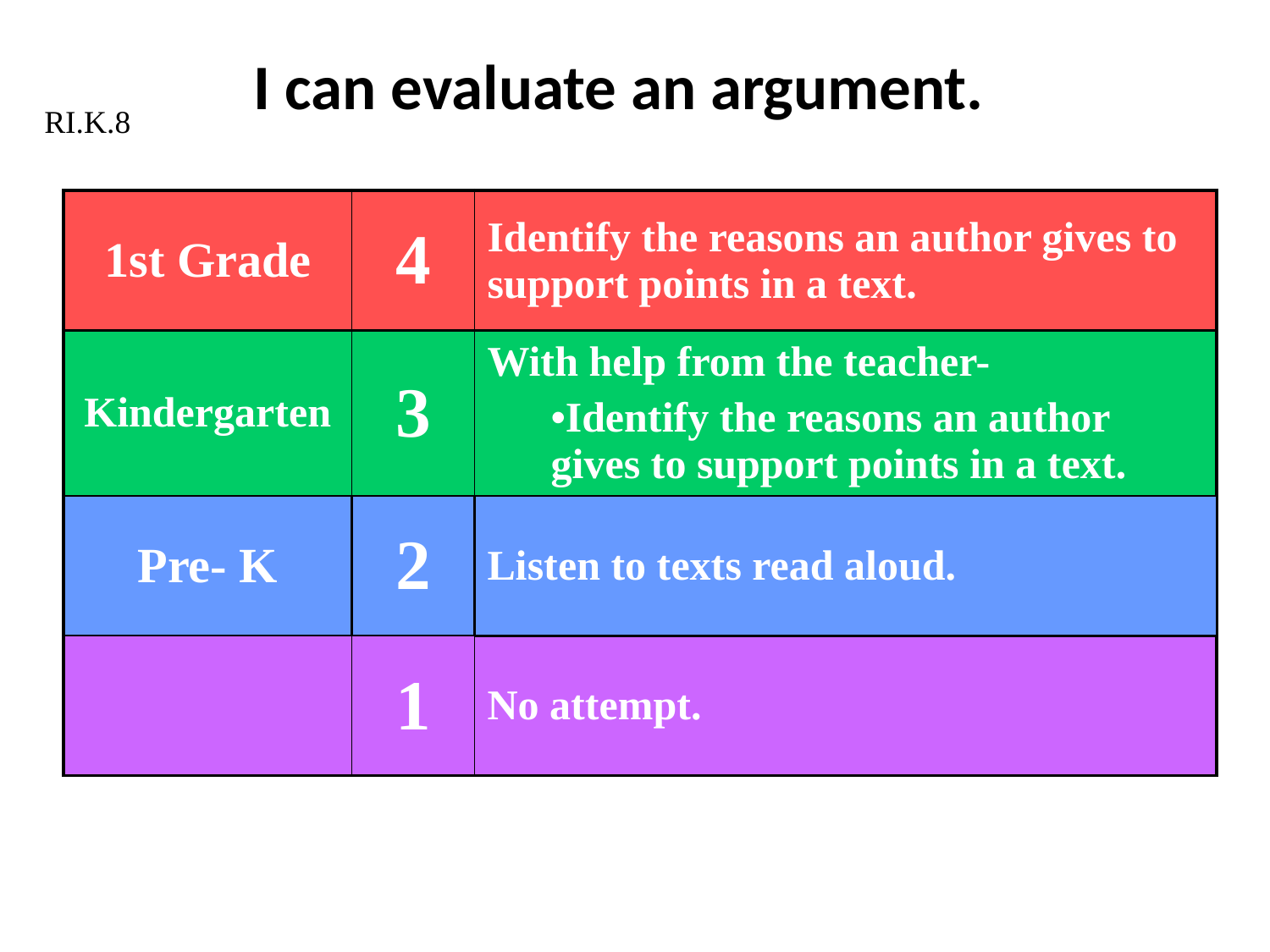

# I can evaluate an argument.
RI.K.8
| 1st Grade | 4 | Identify the reasons an author gives to support points in a text. |
| --- | --- | --- |
| Kindergarten | 3 | With help from the teacher- Identify the reasons an author gives to support points in a text. |
| Pre- K | 2 | Listen to texts read aloud. |
|  | 1 | No attempt. |